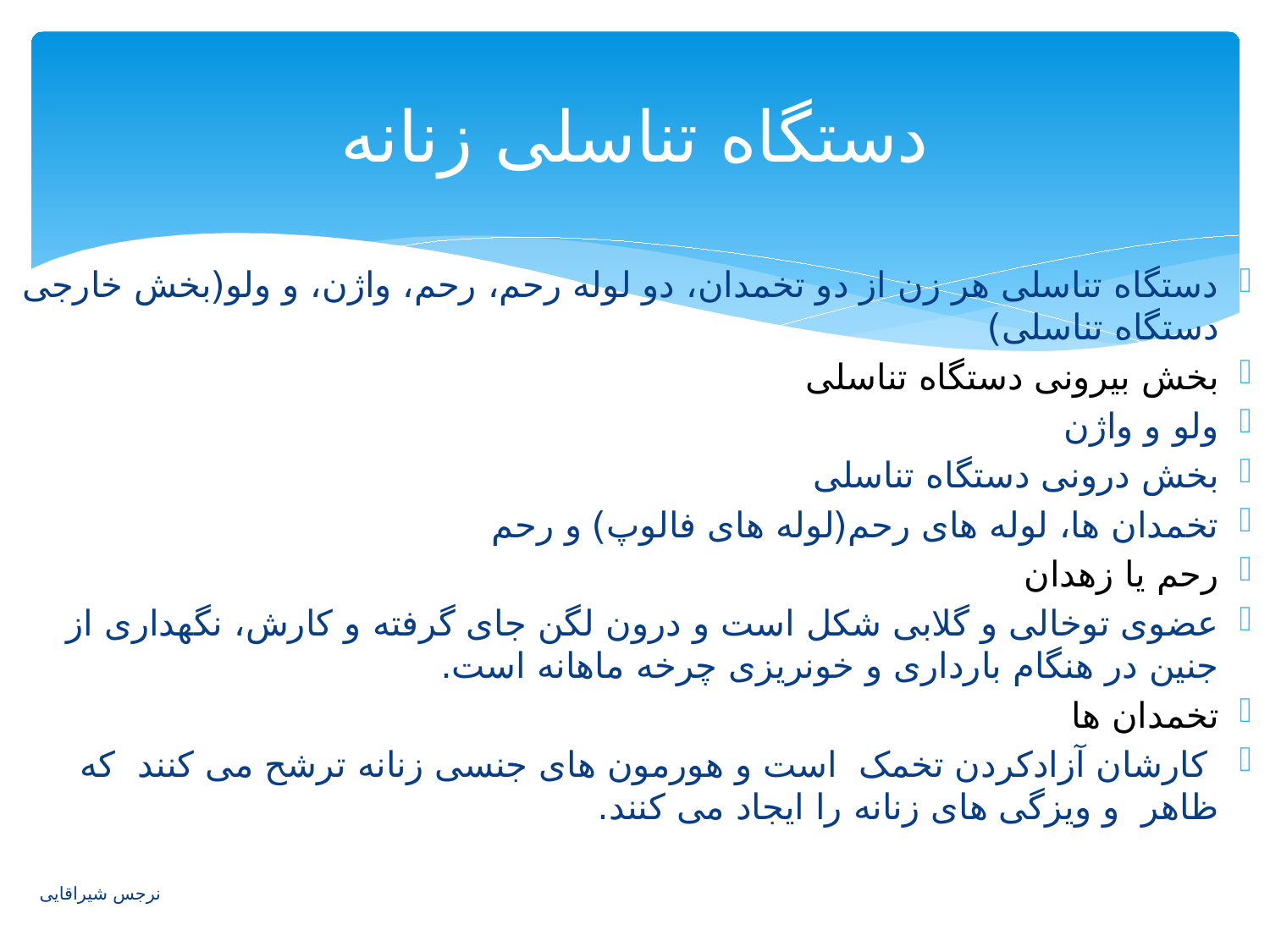

# دستگاه تناسلی زنانه
دستگاه تناسلی هر زن از دو تخمدان، دو لوله رحم، رحم، واژن، و ولو(بخش خارجی دستگاه تناسلی)
بخش بیرونی دستگاه تناسلی
ولو و واژن
بخش درونی دستگاه تناسلی
تخمدان ها، لوله های رحم(لوله های فالوپ) و رحم
رحم یا زهدان
عضوی توخالی و گلابی شکل است و درون لگن جای گرفته و کارش، نگهداری از جنین در هنگام بارداری و خونریزی چرخه ماهانه است.
تخمدان ها
 کارشان آزادکردن تخمک  است و هورمون های جنسی زنانه ترشح می کنند  که ظاهر  و ویزگی های زنانه را ایجاد می کنند.

نرجس شیراقایی